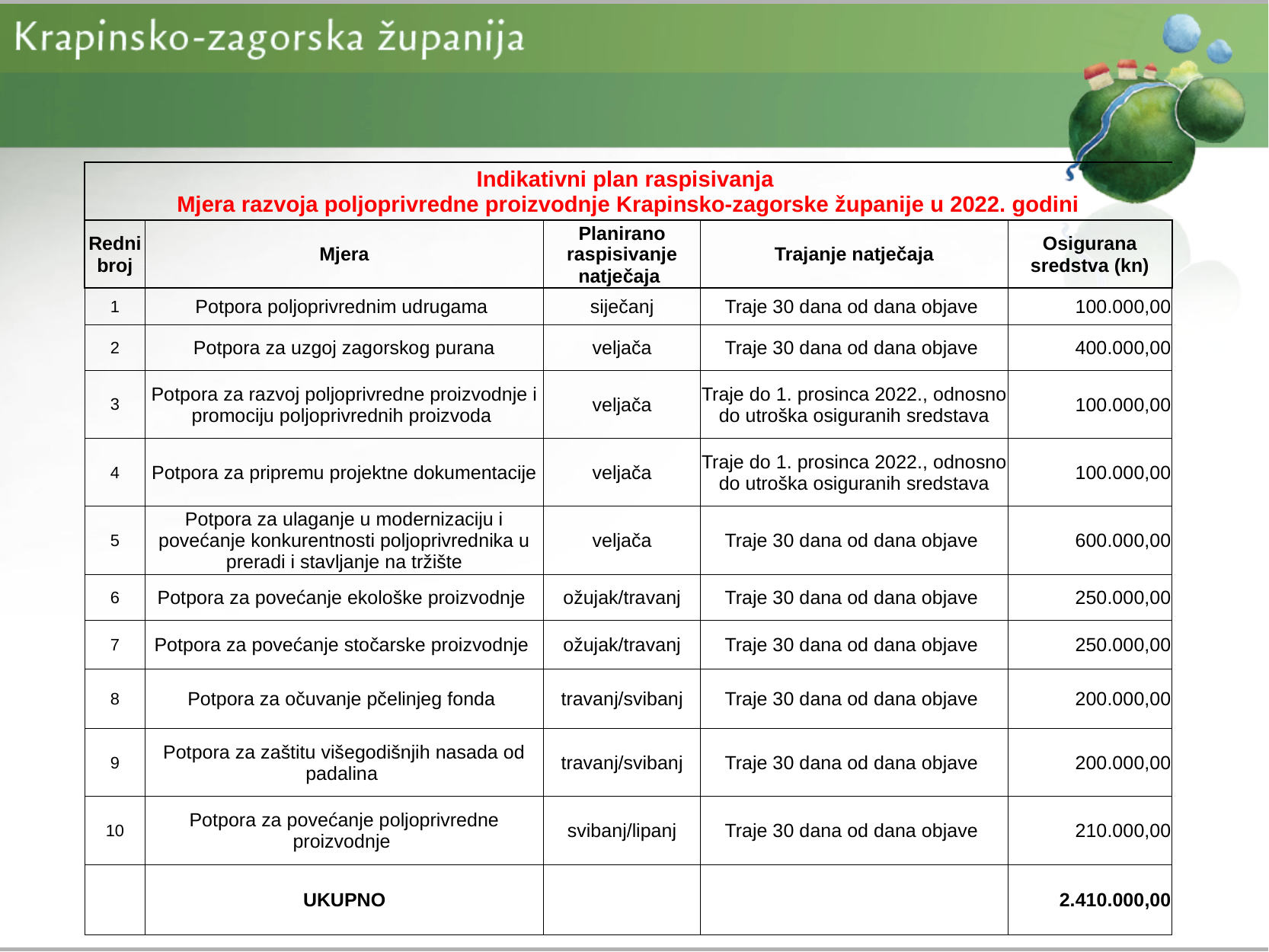

| Indikativni plan raspisivanja Mjera razvoja poljoprivredne proizvodnje Krapinsko-zagorske županije u 2022. godini |  |  |  |  |
| --- | --- | --- | --- | --- |
| Redni broj | Mjera | Planirano raspisivanje natječaja | Trajanje natječaja | Osigurana sredstva (kn) |
| 1 | Potpora poljoprivrednim udrugama | siječanj | Traje 30 dana od dana objave | 100.000,00 |
| 2 | Potpora za uzgoj zagorskog purana | veljača | Traje 30 dana od dana objave | 400.000,00 |
| 3 | Potpora za razvoj poljoprivredne proizvodnje i promociju poljoprivrednih proizvoda | veljača | Traje do 1. prosinca 2022., odnosno do utroška osiguranih sredstava | 100.000,00 |
| 4 | Potpora za pripremu projektne dokumentacije | veljača | Traje do 1. prosinca 2022., odnosno do utroška osiguranih sredstava | 100.000,00 |
| 5 | Potpora za ulaganje u modernizaciju i povećanje konkurentnosti poljoprivrednika u preradi i stavljanje na tržište | veljača | Traje 30 dana od dana objave | 600.000,00 |
| 6 | Potpora za povećanje ekološke proizvodnje | ožujak/travanj | Traje 30 dana od dana objave | 250.000,00 |
| 7 | Potpora za povećanje stočarske proizvodnje | ožujak/travanj | Traje 30 dana od dana objave | 250.000,00 |
| 8 | Potpora za očuvanje pčelinjeg fonda | travanj/svibanj | Traje 30 dana od dana objave | 200.000,00 |
| 9 | Potpora za zaštitu višegodišnjih nasada od padalina | travanj/svibanj | Traje 30 dana od dana objave | 200.000,00 |
| 10 | Potpora za povećanje poljoprivredne proizvodnje | svibanj/lipanj | Traje 30 dana od dana objave | 210.000,00 |
|  | UKUPNO |  |  | 2.410.000,00 |